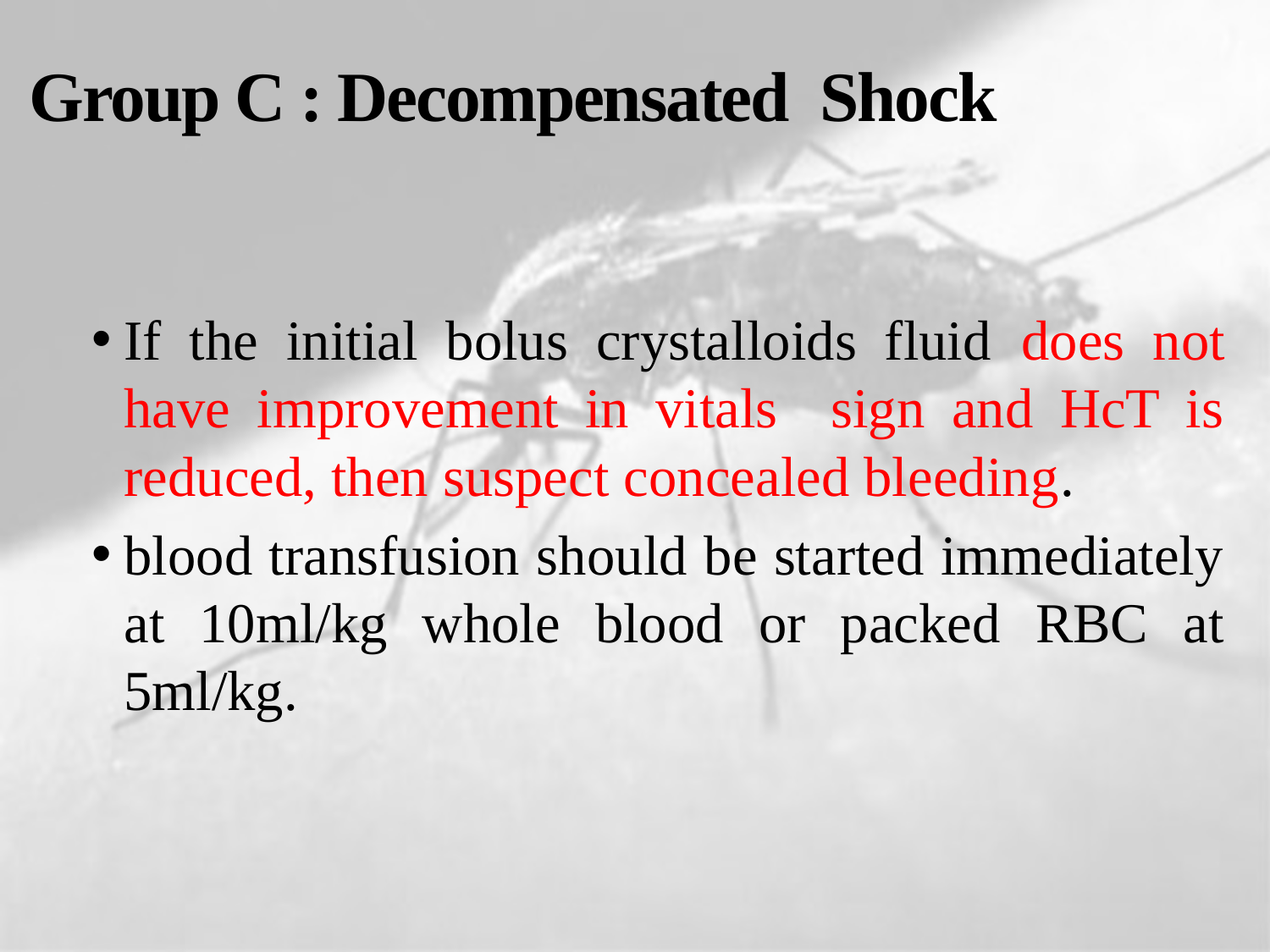

# Group C : Decompensated  Shock

If the initial bolus crystalloids fluid does not have improvement in vitals  sign and HcT is reduced, then suspect concealed bleeding.
blood transfusion should be started immediately at 10ml/kg whole blood or packed RBC at 5ml/kg.